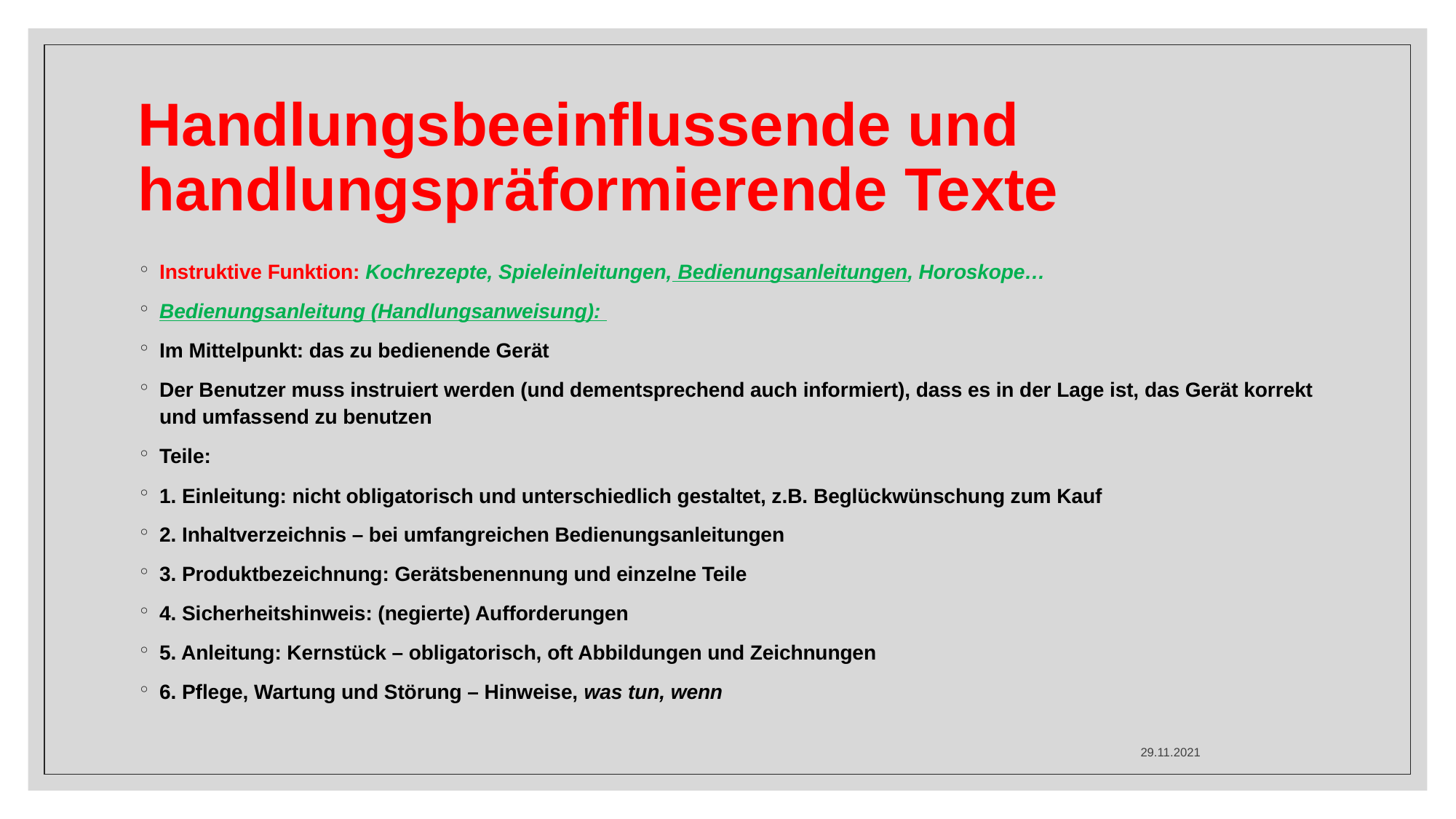

# Handlungsbeeinflussende und handlungspräformierende Texte
Instruktive Funktion: Kochrezepte, Spieleinleitungen, Bedienungsanleitungen, Horoskope…
Bedienungsanleitung (Handlungsanweisung):
Im Mittelpunkt: das zu bedienende Gerät
Der Benutzer muss instruiert werden (und dementsprechend auch informiert), dass es in der Lage ist, das Gerät korrekt und umfassend zu benutzen
Teile:
1. Einleitung: nicht obligatorisch und unterschiedlich gestaltet, z.B. Beglückwünschung zum Kauf
2. Inhaltverzeichnis – bei umfangreichen Bedienungsanleitungen
3. Produktbezeichnung: Gerätsbenennung und einzelne Teile
4. Sicherheitshinweis: (negierte) Aufforderungen
5. Anleitung: Kernstück – obligatorisch, oft Abbildungen und Zeichnungen
6. Pflege, Wartung und Störung – Hinweise, was tun, wenn

29.11.2021